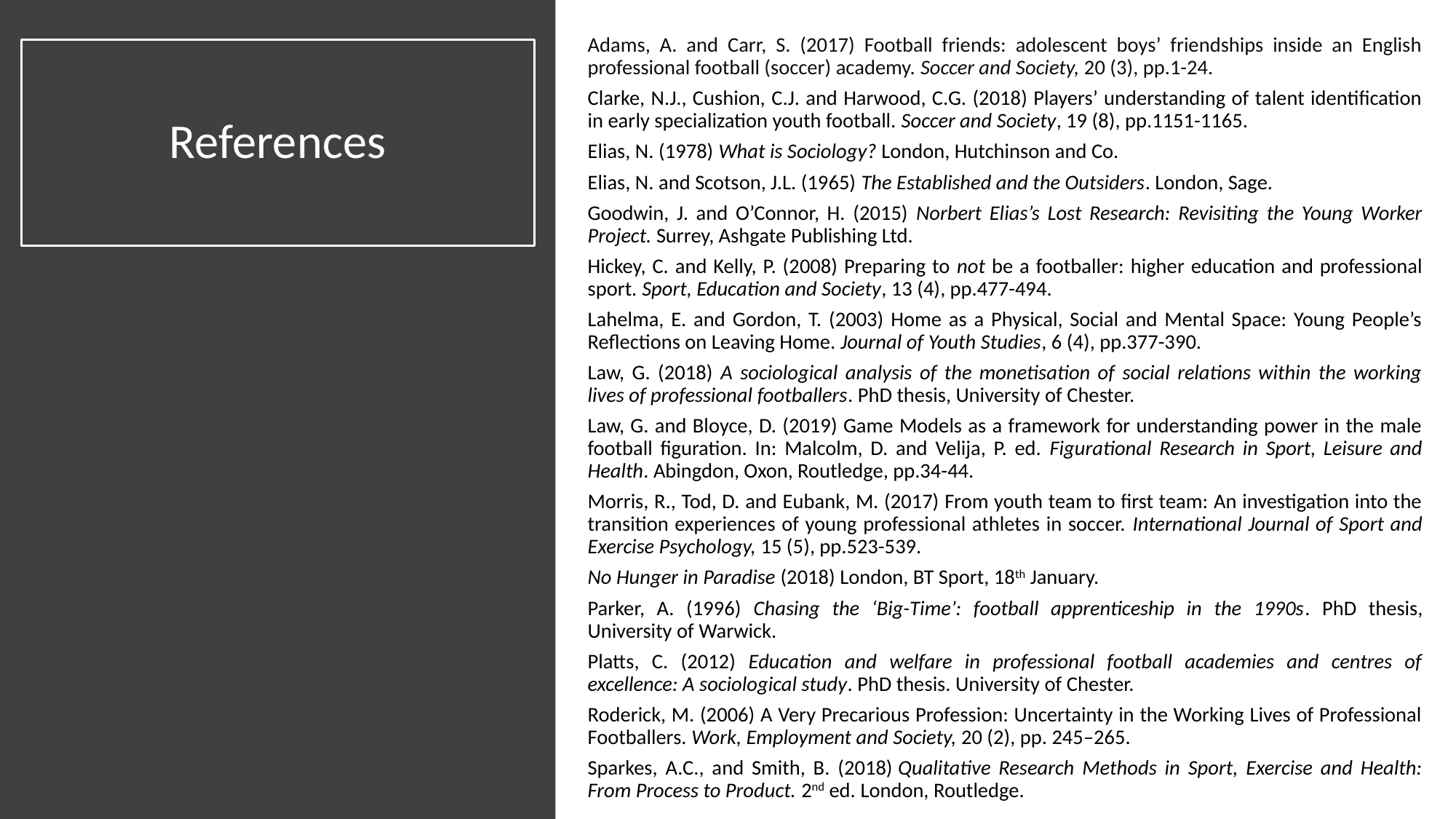

Adams, A. and Carr, S. (2017) Football friends: adolescent boys’ friendships inside an English professional football (soccer) academy. Soccer and Society, 20 (3), pp.1-24.
Clarke, N.J., Cushion, C.J. and Harwood, C.G. (2018) Players’ understanding of talent identification in early specialization youth football. Soccer and Society, 19 (8), pp.1151-1165.
Elias, N. (1978) What is Sociology? London, Hutchinson and Co.
Elias, N. and Scotson, J.L. (1965) The Established and the Outsiders. London, Sage.
Goodwin, J. and O’Connor, H. (2015) Norbert Elias’s Lost Research: Revisiting the Young Worker Project. Surrey, Ashgate Publishing Ltd.
Hickey, C. and Kelly, P. (2008) Preparing to not be a footballer: higher education and professional sport. Sport, Education and Society, 13 (4), pp.477-494.
Lahelma, E. and Gordon, T. (2003) Home as a Physical, Social and Mental Space: Young People’s Reflections on Leaving Home. Journal of Youth Studies, 6 (4), pp.377-390.
Law, G. (2018) A sociological analysis of the monetisation of social relations within the working lives of professional footballers. PhD thesis, University of Chester.
Law, G. and Bloyce, D. (2019) Game Models as a framework for understanding power in the male football figuration. In: Malcolm, D. and Velija, P. ed. Figurational Research in Sport, Leisure and Health. Abingdon, Oxon, Routledge, pp.34-44.
Morris, R., Tod, D. and Eubank, M. (2017) From youth team to first team: An investigation into the transition experiences of young professional athletes in soccer. International Journal of Sport and Exercise Psychology, 15 (5), pp.523-539.
No Hunger in Paradise (2018) London, BT Sport, 18th January.
Parker, A. (1996) Chasing the ‘Big-Time’: football apprenticeship in the 1990s. PhD thesis, University of Warwick.
Platts, C. (2012) Education and welfare in professional football academies and centres of excellence: A sociological study. PhD thesis. University of Chester.
Roderick, M. (2006) A Very Precarious Profession: Uncertainty in the Working Lives of Professional Footballers. Work, Employment and Society, 20 (2), pp. 245–265.
Sparkes, A.C., and Smith, B. (2018) Qualitative Research Methods in Sport, Exercise and Health: From Process to Product. 2nd ed. London, Routledge.

References